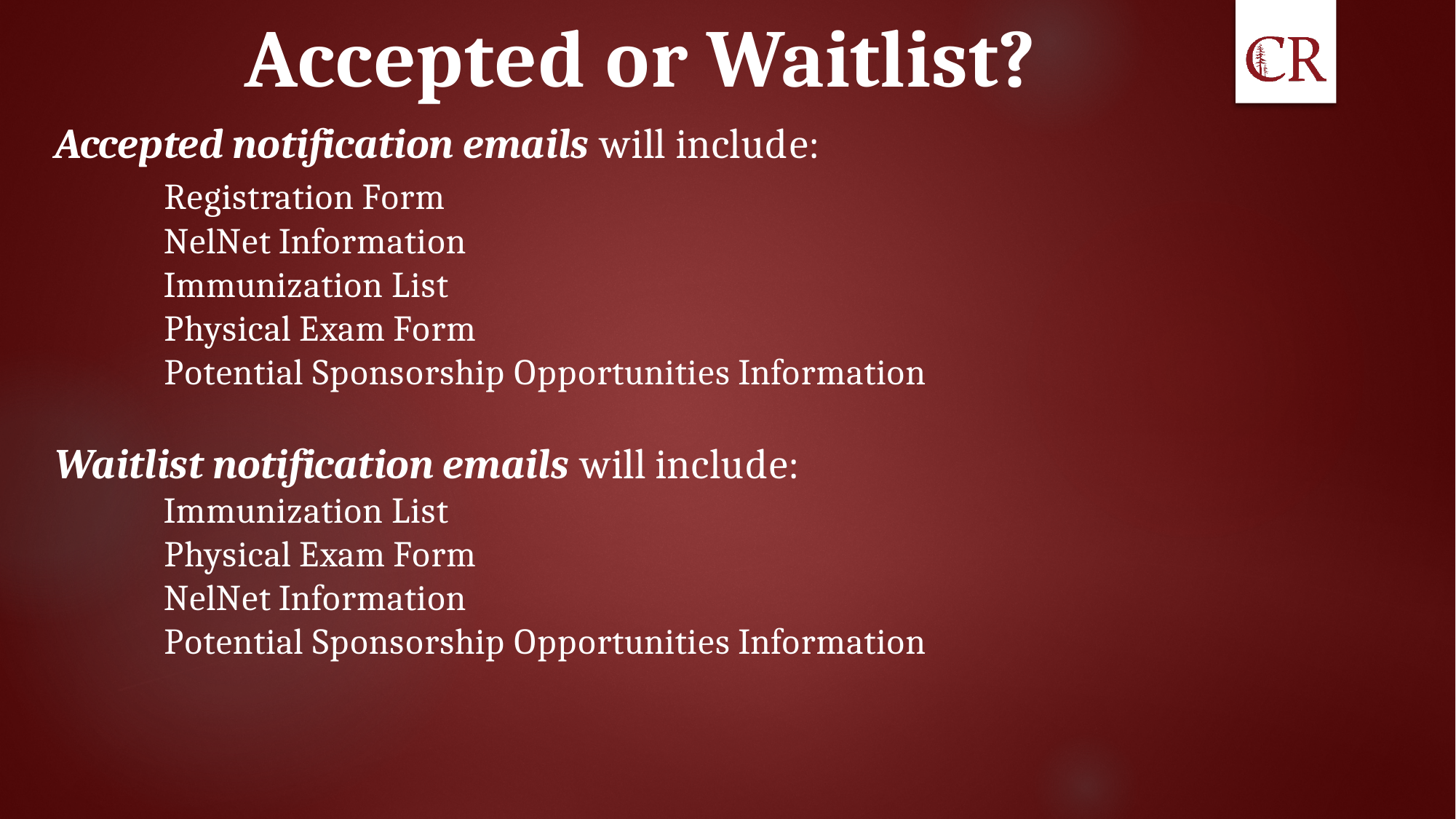

Accepted or Waitlist?
Accepted notification emails will include:
	Registration Form
	NelNet Information
	Immunization List
	Physical Exam Form
	Potential Sponsorship Opportunities Information

Waitlist notification emails will include:
	Immunization List
	Physical Exam Form
	NelNet Information
	Potential Sponsorship Opportunities Information